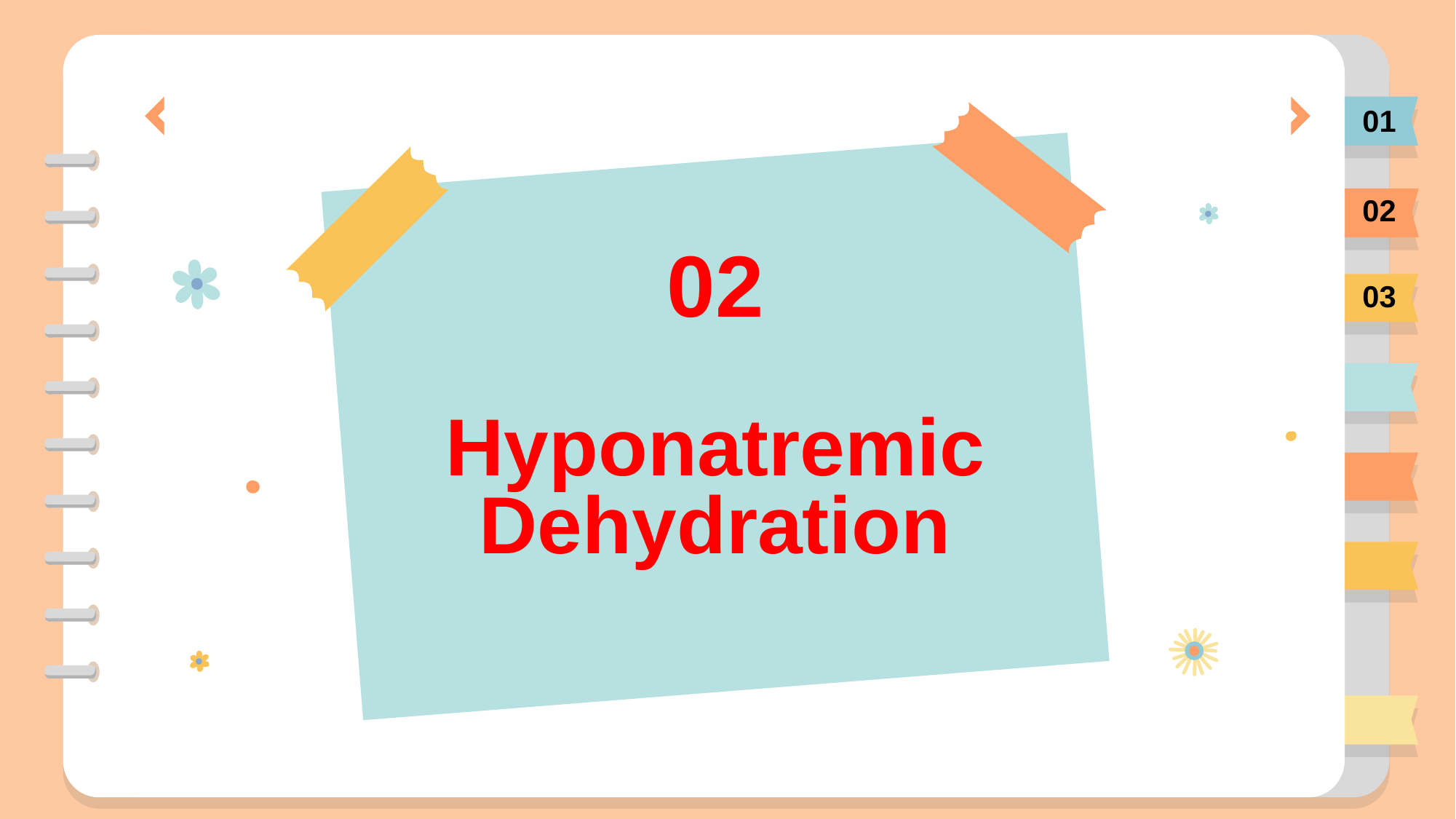

01

02
02
03
# Hyponatremic Dehydration